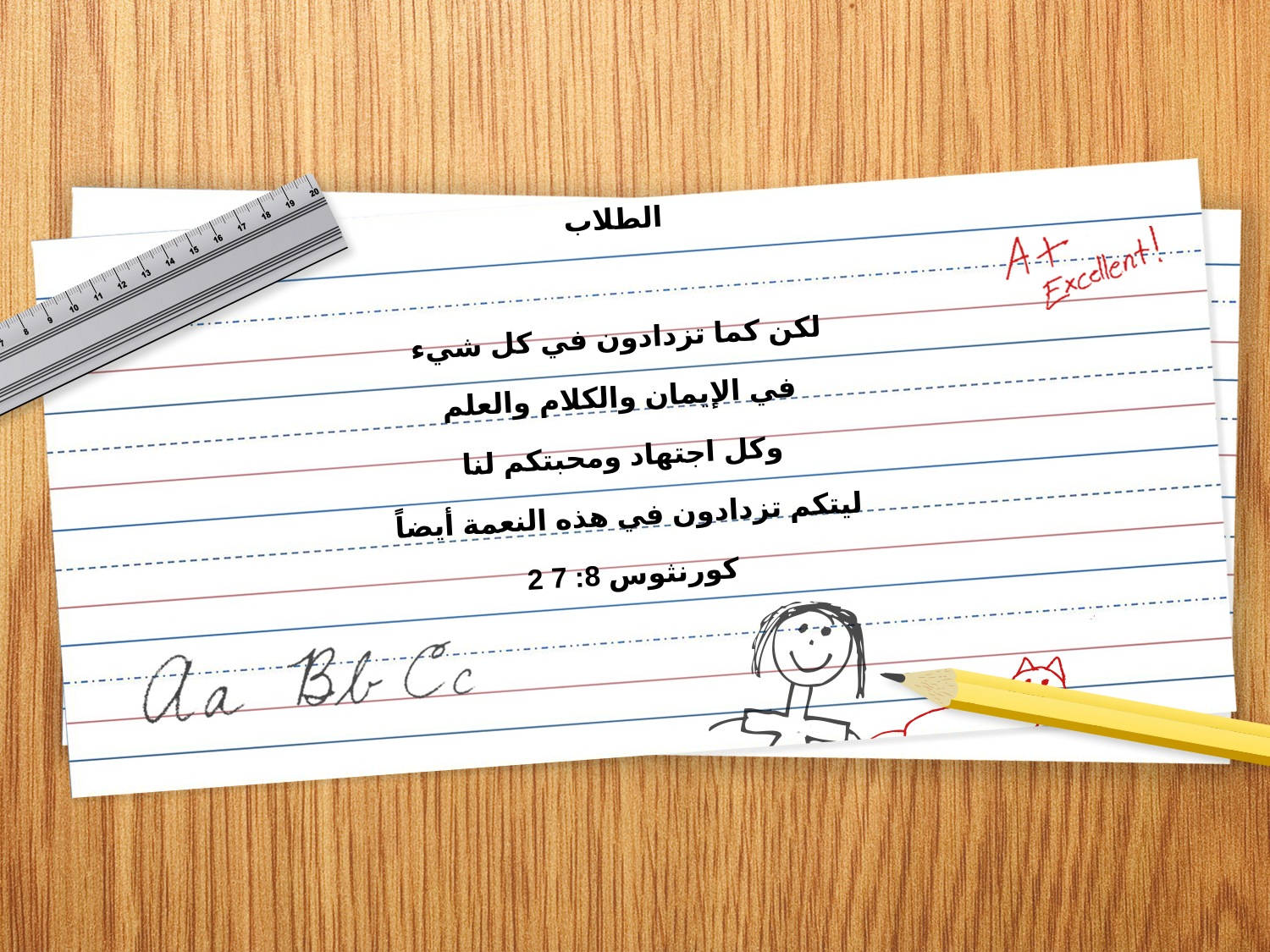

الطلاب

لكن كما تزدادون في كل شيء
في الإيمان والكلام والعلم
وكل اجتهاد ومحبتكم لنا
ليتكم تزدادون في هذه النعمة أيضاً
2 كورنثوس 8: 7